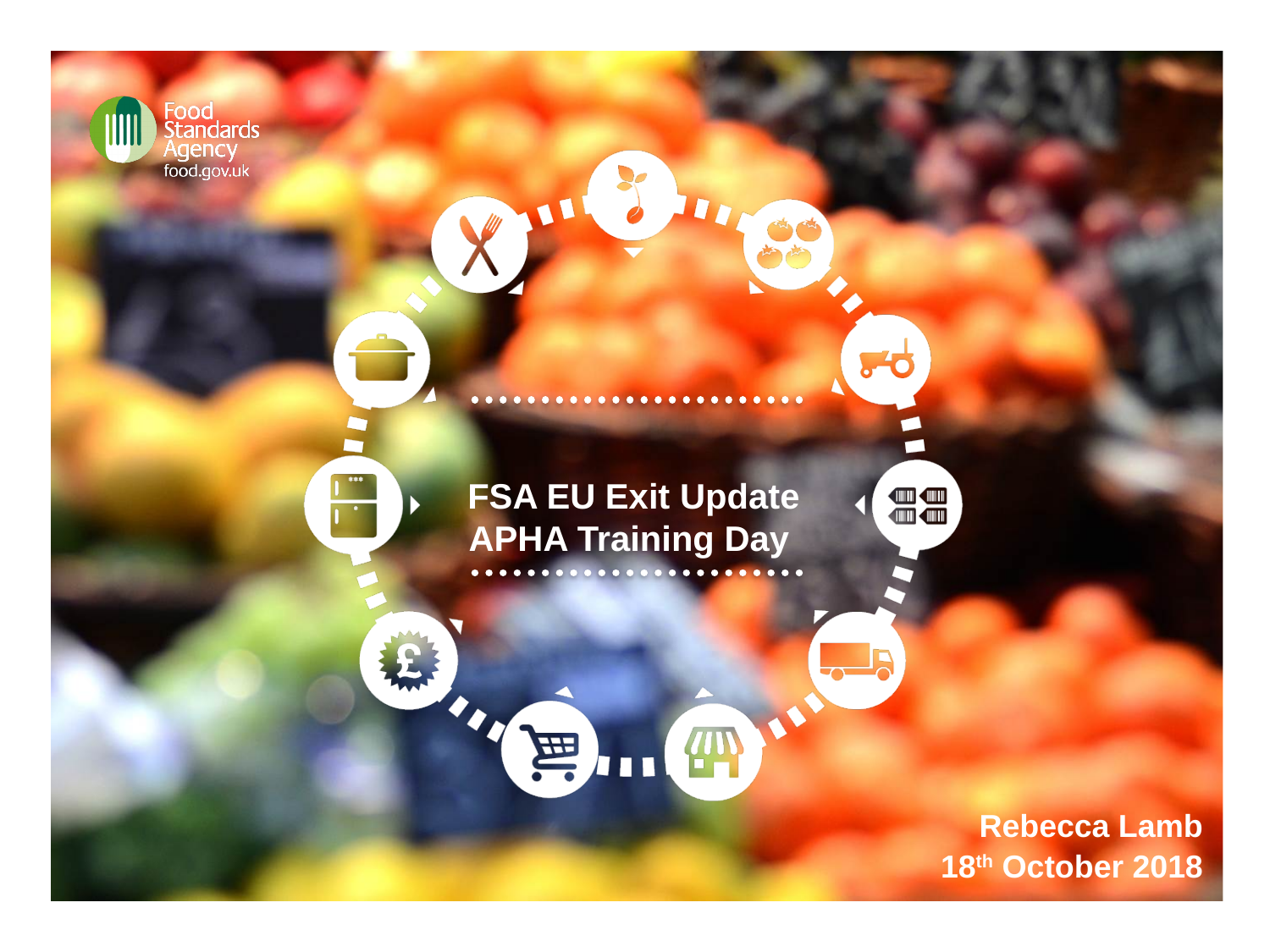

# FSA EU Exit Update APHA Training Day
Rebecca Lamb
18th October 2018